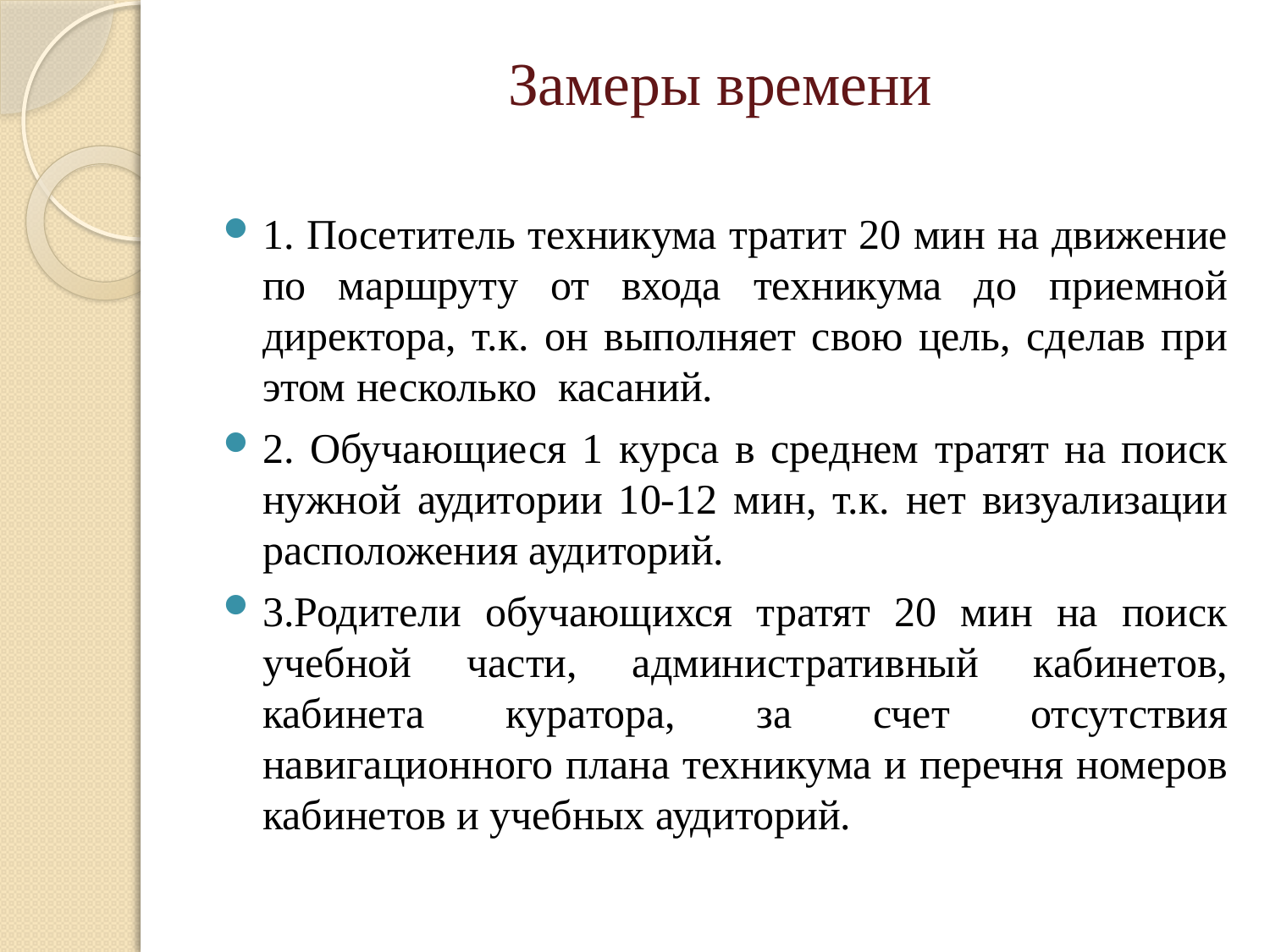

# Замеры времени
1. Посетитель техникума тратит 20 мин на движение по маршруту от входа техникума до приемной директора, т.к. он выполняет свою цель, сделав при этом несколько  касаний.
2. Обучающиеся 1 курса в среднем тратят на поиск нужной аудитории 10-12 мин, т.к. нет визуализации расположения аудиторий.
3.Родители обучающихся тратят 20 мин на поиск учебной части, административный кабинетов, кабинета куратора, за счет отсутствия навигационного плана техникума и перечня номеров кабинетов и учебных аудиторий.